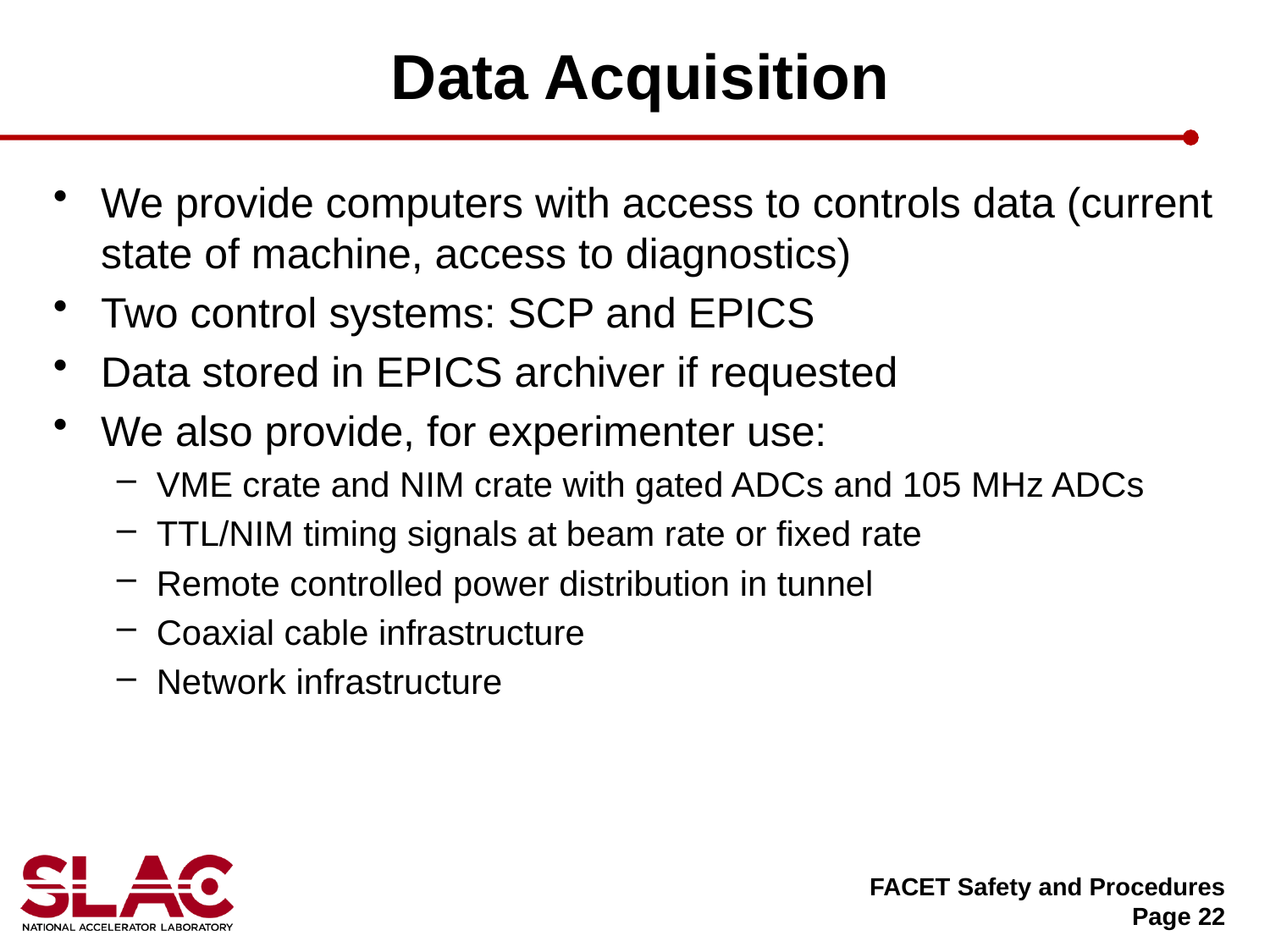

# Data Acquisition
We provide computers with access to controls data (current state of machine, access to diagnostics)
Two control systems: SCP and EPICS
Data stored in EPICS archiver if requested
We also provide, for experimenter use:
VME crate and NIM crate with gated ADCs and 105 MHz ADCs
TTL/NIM timing signals at beam rate or fixed rate
Remote controlled power distribution in tunnel
Coaxial cable infrastructure
Network infrastructure
FACET Safety and Procedures
Page 22